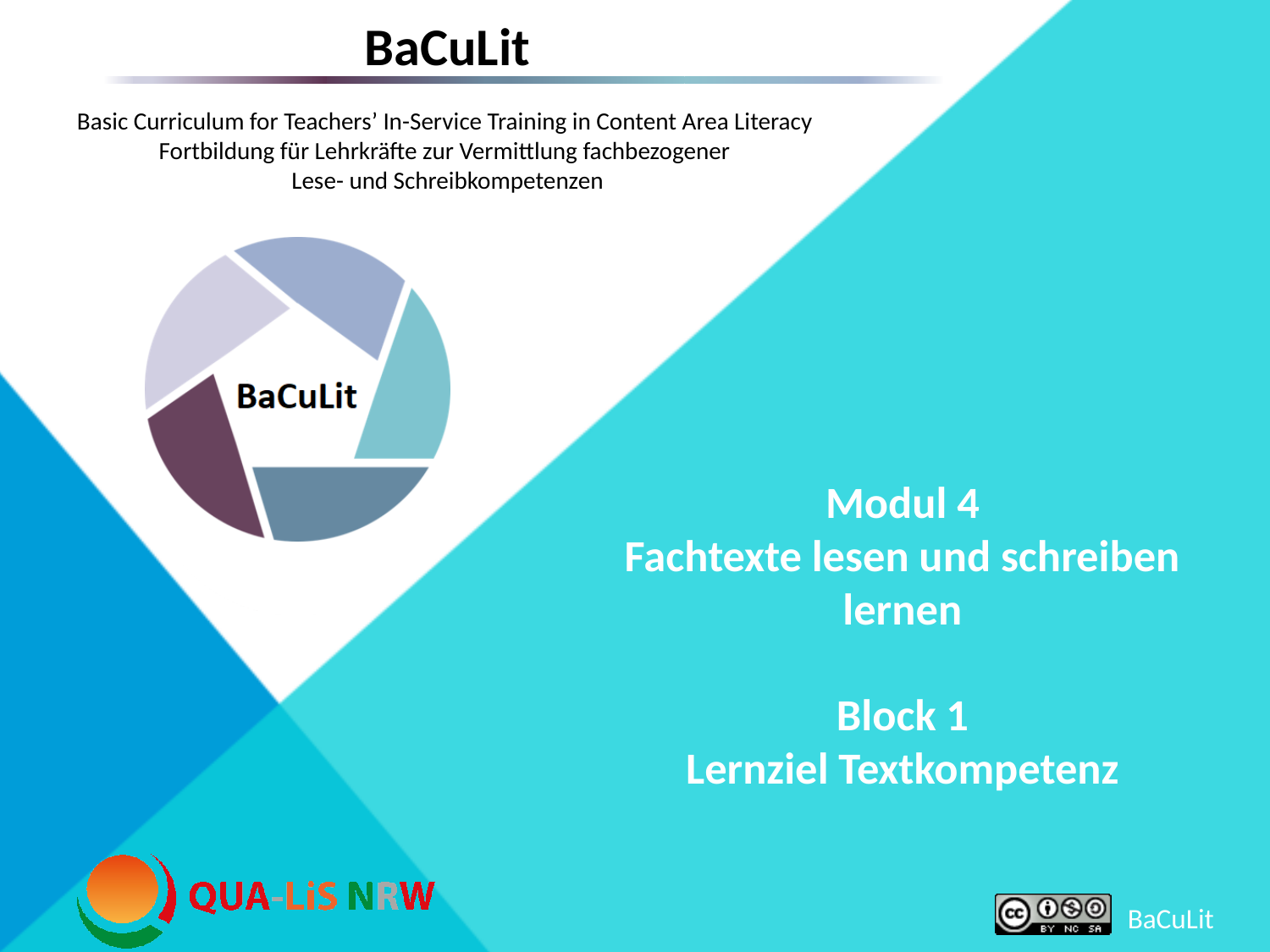

# Modul 4 Fachtexte lesen und schreiben lernen Block 1 Lernziel Textkompetenz